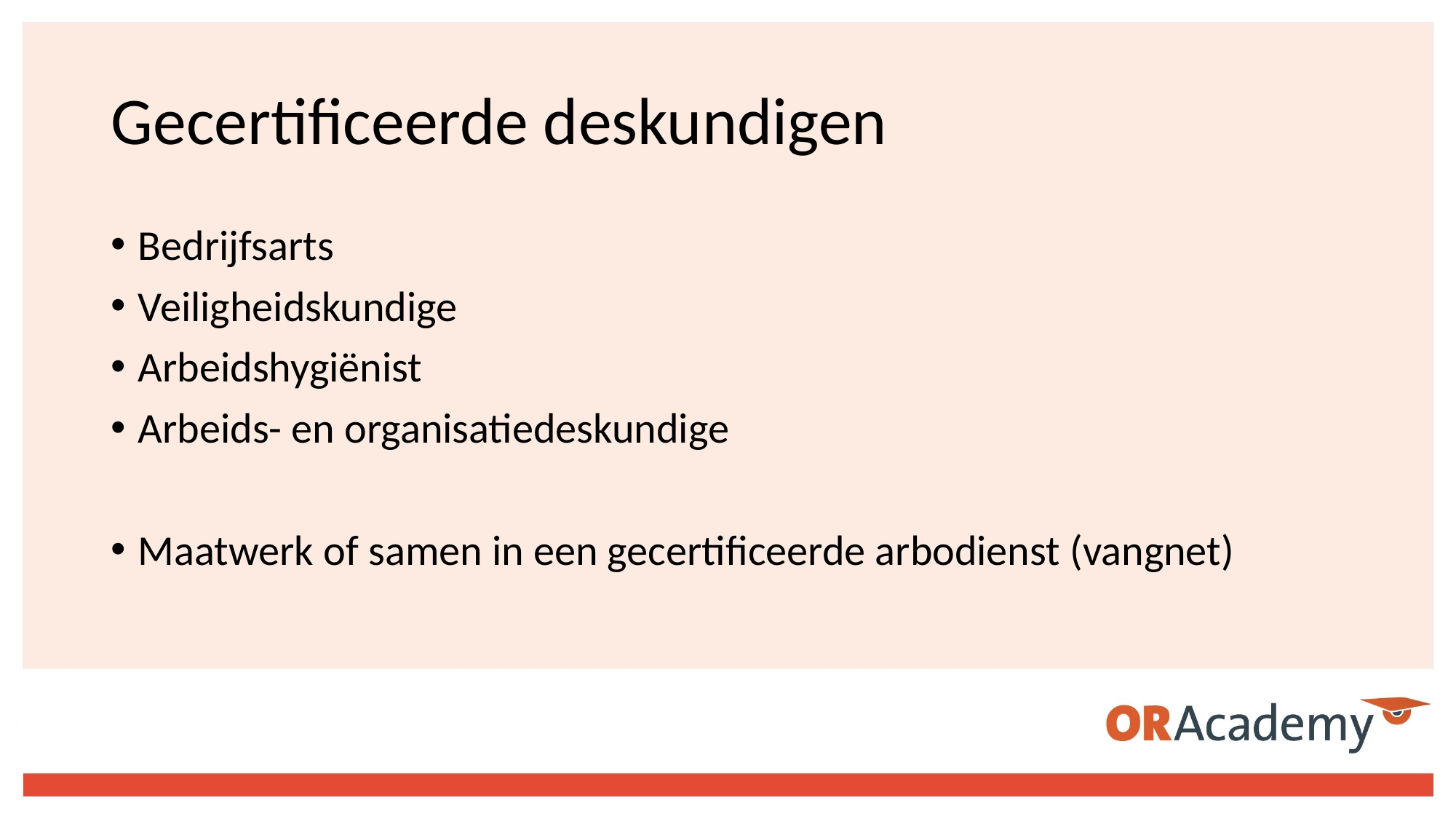

# Gecertificeerde deskundigen
Bedrijfsarts
Veiligheidskundige
Arbeidshygiënist
Arbeids- en organisatiedeskundige

Maatwerk of samen in een gecertificeerde arbodienst (vangnet)